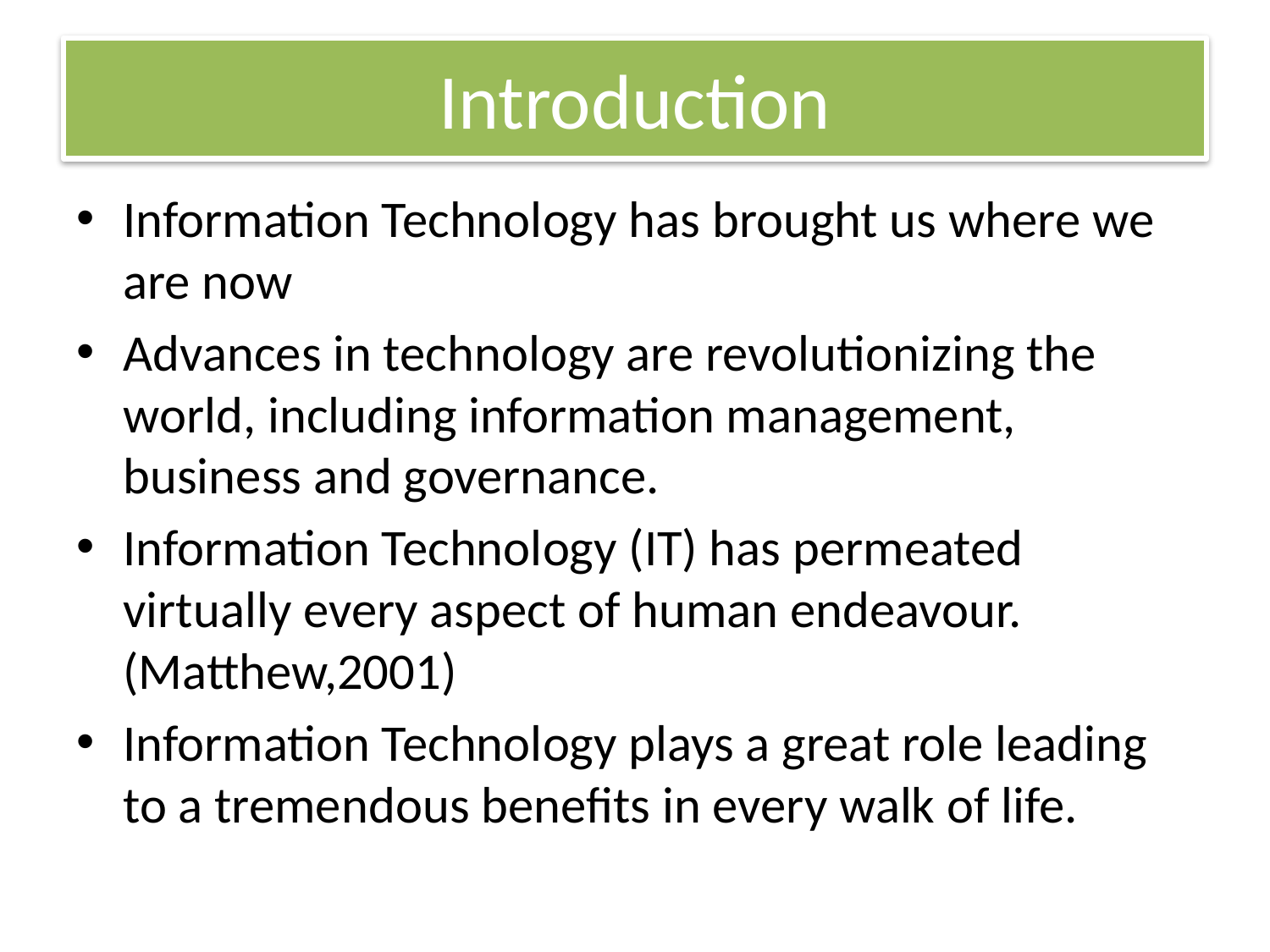

# Introduction
Information Technology has brought us where we are now
Advances in technology are revolutionizing the world, including information management, business and governance.
Information Technology (IT) has permeated virtually every aspect of human endeavour. (Matthew,2001)
Information Technology plays a great role leading to a tremendous benefits in every walk of life.